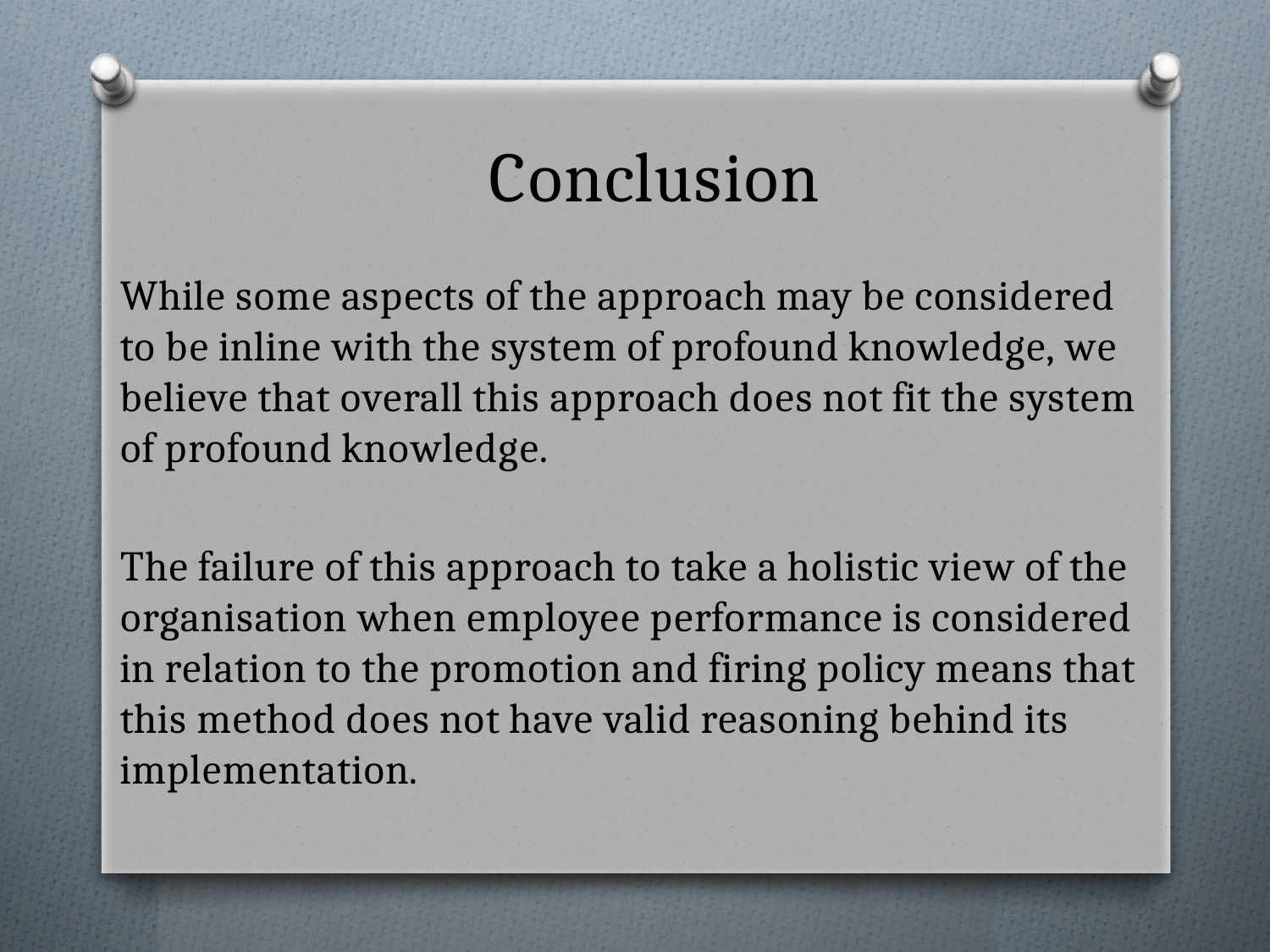

# Conclusion
While some aspects of the approach may be considered to be inline with the system of profound knowledge, we believe that overall this approach does not fit the system of profound knowledge.

The failure of this approach to take a holistic view of the organisation when employee performance is considered in relation to the promotion and firing policy means that this method does not have valid reasoning behind its implementation.